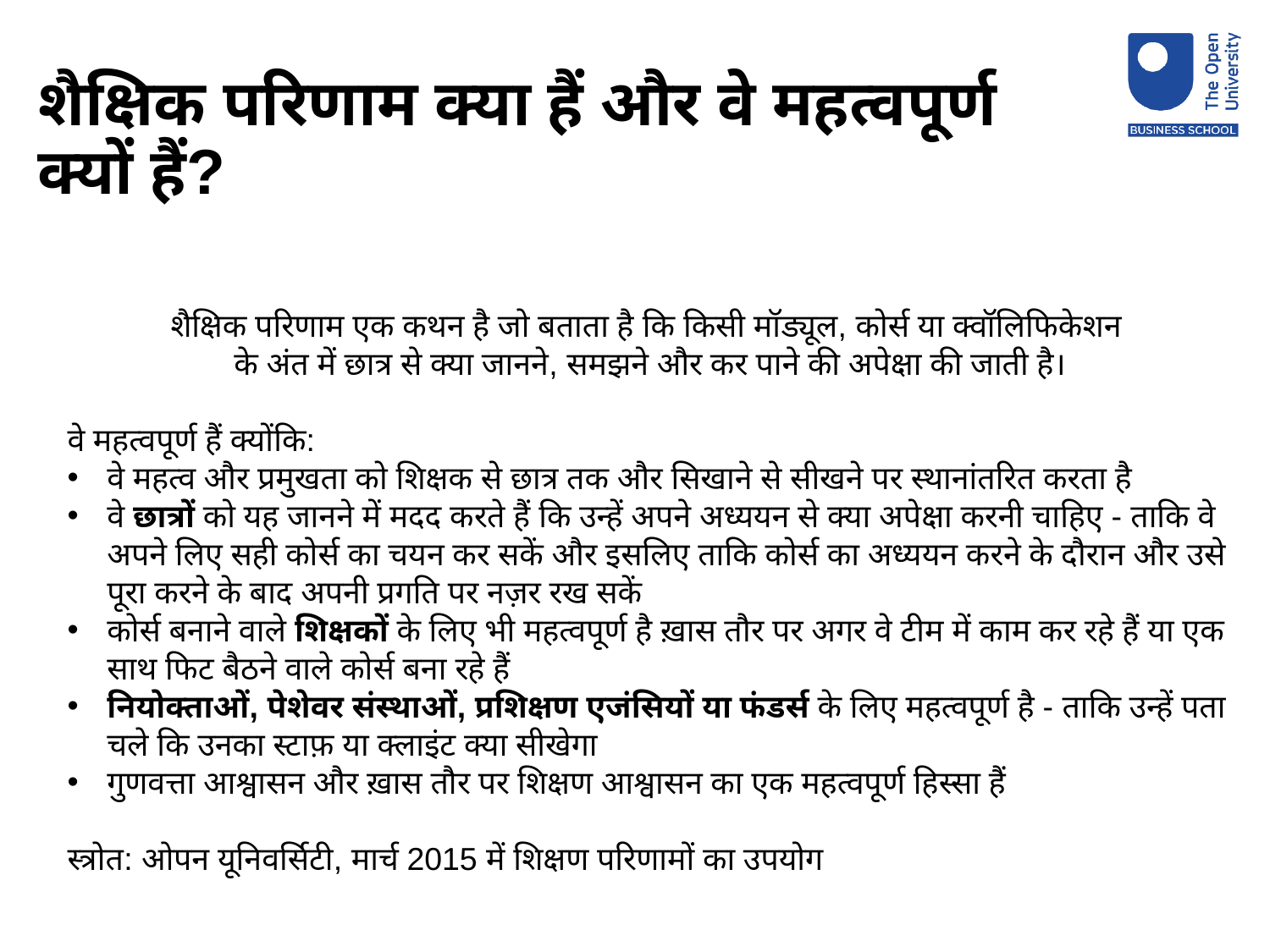

# शैक्षिक परिणाम क्या हैं और वे महत्वपूर्ण क्यों हैं?

शैक्षिक परिणाम एक कथन है जो बताता है कि किसी मॉड्यूल, कोर्स या क्वॉलिफिकेशन
के अंत में छात्र से क्या जानने, समझने और कर पाने की अपेक्षा की जाती है।

वे महत्वपूर्ण हैं क्योंकि:
वे महत्व और प्रमुखता को शिक्षक से छात्र तक और सिखाने से सीखने पर स्थानांतरित करता है
वे छात्रों को यह जानने में मदद करते हैं कि उन्हें अपने अध्ययन से क्या अपेक्षा करनी चाहिए - ताकि वे अपने लिए सही कोर्स का चयन कर सकें और इसलिए ताकि कोर्स का अध्ययन करने के दौरान और उसे पूरा करने के बाद अपनी प्रगति पर नज़र रख सकें
कोर्स बनाने वाले शिक्षकों के लिए भी महत्वपूर्ण है ख़ास तौर पर अगर वे टीम में काम कर रहे हैं या एक साथ फिट बैठने वाले कोर्स बना रहे हैं
नियोक्ताओं, पेशेवर संस्थाओं, प्रशिक्षण एजंसियों या फंडर्स के लिए महत्वपूर्ण है - ताकि उन्हें पता चले कि उनका स्टाफ़ या क्लाइंट क्या सीखेगा
गुणवत्ता आश्वासन और ख़ास तौर पर शिक्षण आश्वासन का एक महत्वपूर्ण हिस्सा हैं

स्त्रोत: ओपन यूनिवर्सिटी, मार्च 2015 में शिक्षण परिणामों का उपयोग